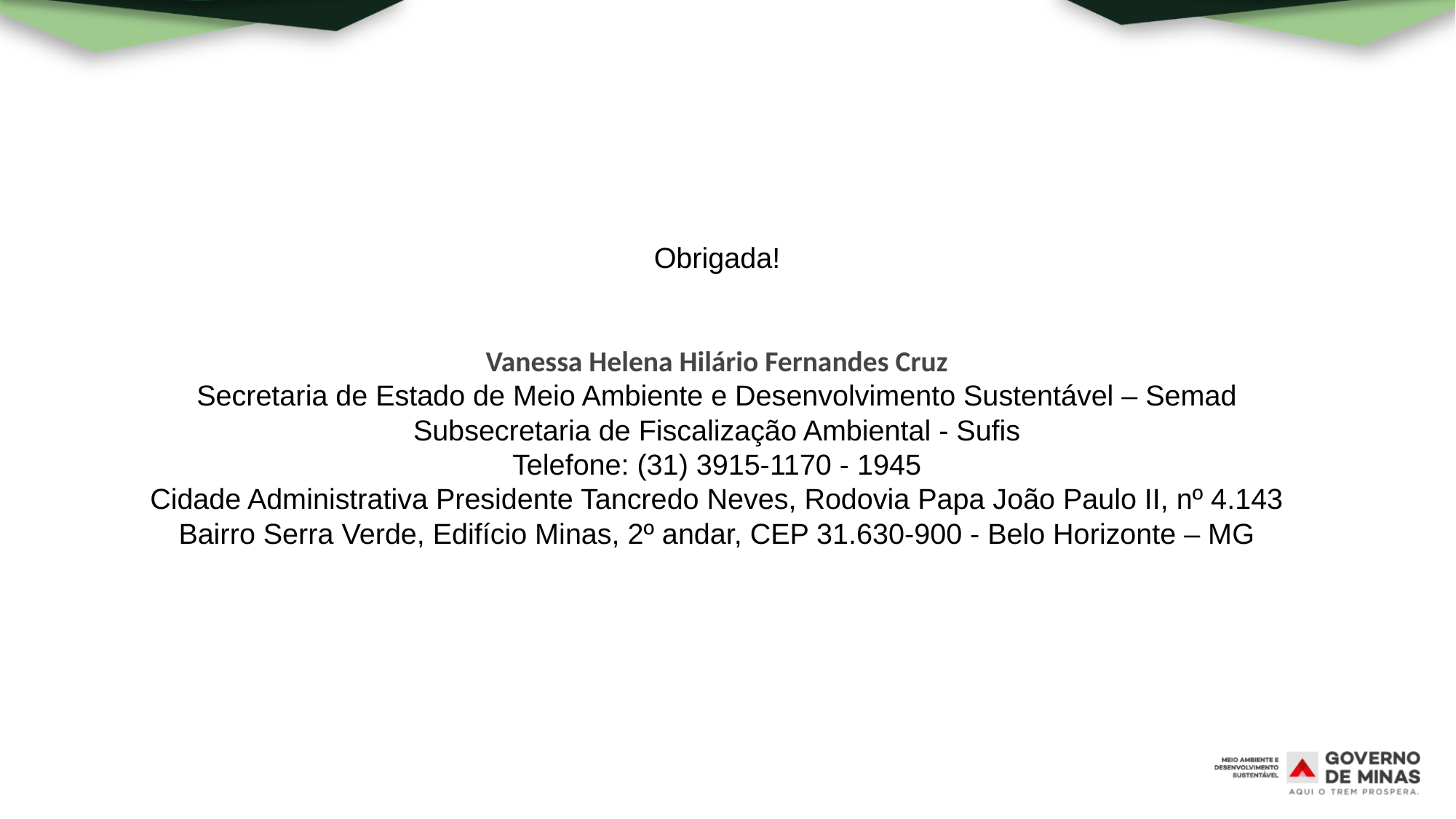

Obrigada!

Vanessa Helena Hilário Fernandes Cruz
Secretaria de Estado de Meio Ambiente e Desenvolvimento Sustentável – Semad
Subsecretaria de Fiscalização Ambiental - Sufis
Telefone: (31) 3915-1170 - 1945
Cidade Administrativa Presidente Tancredo Neves, Rodovia Papa João Paulo II, nº 4.143
Bairro Serra Verde, Edifício Minas, 2º andar, CEP 31.630-900 - Belo Horizonte – MG